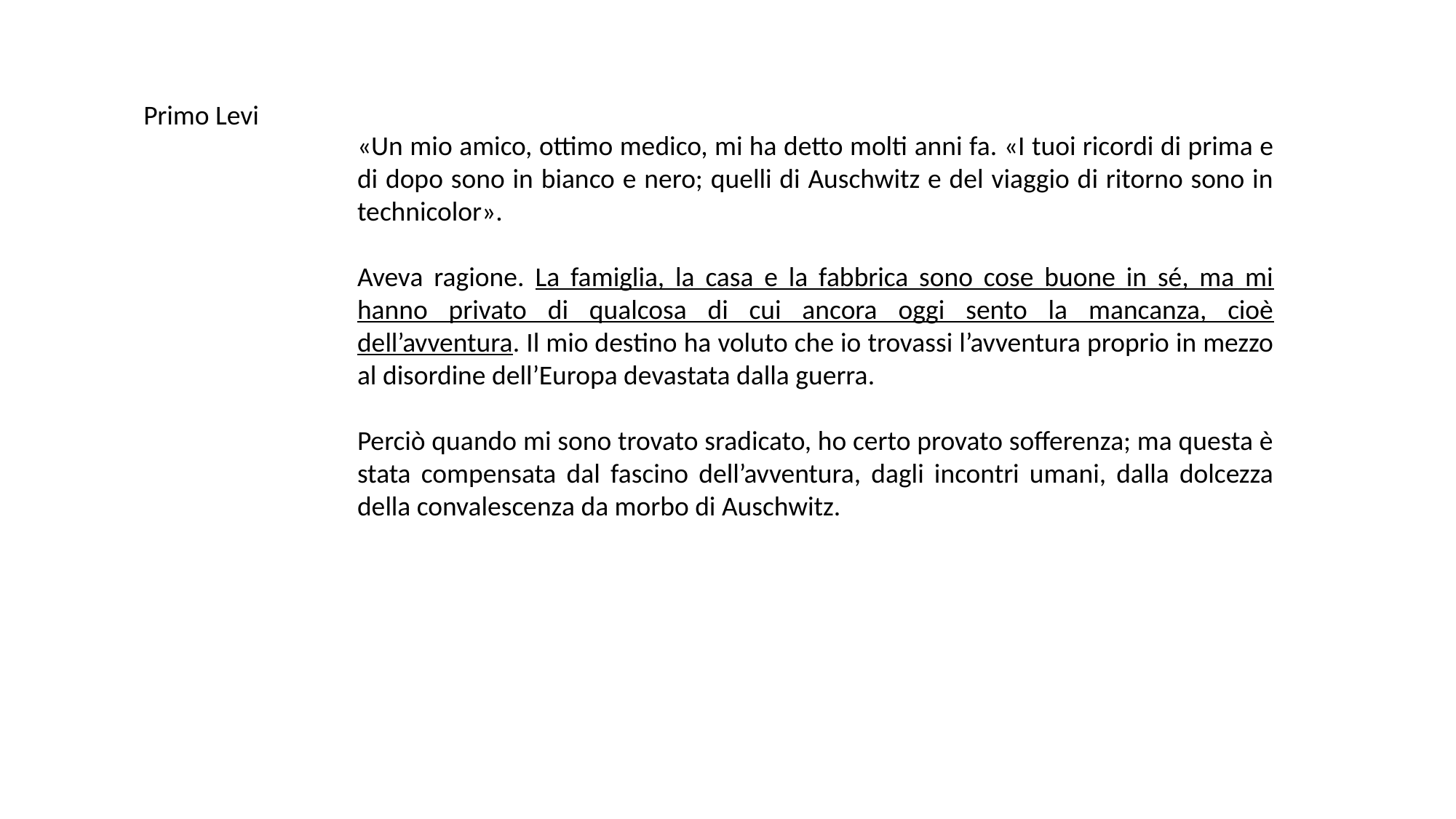

Primo Levi
«Un mio amico, ottimo medico, mi ha detto molti anni fa. «I tuoi ricordi di prima e di dopo sono in bianco e nero; quelli di Auschwitz e del viaggio di ritorno sono in technicolor».

Aveva ragione. La famiglia, la casa e la fabbrica sono cose buone in sé, ma mi hanno privato di qualcosa di cui ancora oggi sento la mancanza, cioè dell’avventura. Il mio destino ha voluto che io trovassi l’avventura proprio in mezzo al disordine dell’Europa devastata dalla guerra.

Perciò quando mi sono trovato sradicato, ho certo provato sofferenza; ma questa è stata compensata dal fascino dell’avventura, dagli incontri umani, dalla dolcezza della convalescenza da morbo di Auschwitz.